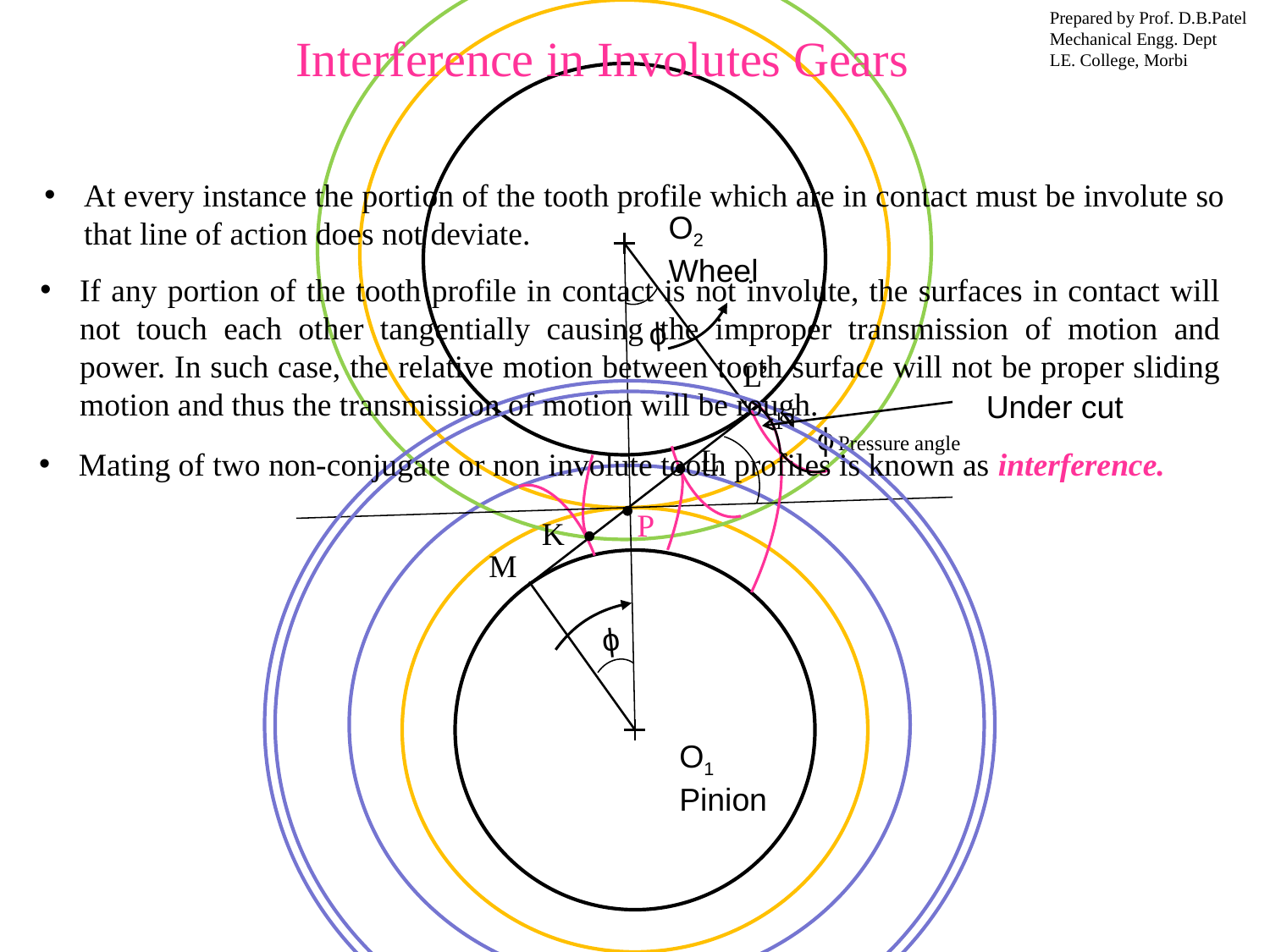

Prepared by Prof. D.B.Patel
Mechanical Engg. Dept
LE. College, Morbi

Interference in Involutes Gears

At every instance the portion of the tooth profile which are in contact must be involute so that line of action does not deviate.
O2
Wheel

If any portion of the tooth profile in contact is not involute, the surfaces in contact will not touch each other tangentially causing the improper transmission of motion and power. In such case, the relative motion between tooth surface will not be proper sliding motion and thus the transmission of motion will be rough.

ϕ
L’

Under cut

N

ϕ

Pressure angle
L

Mating of two non-conjugate or non involute tooth profiles is known as interference.

P

K

M

ϕ

O1 Pinion